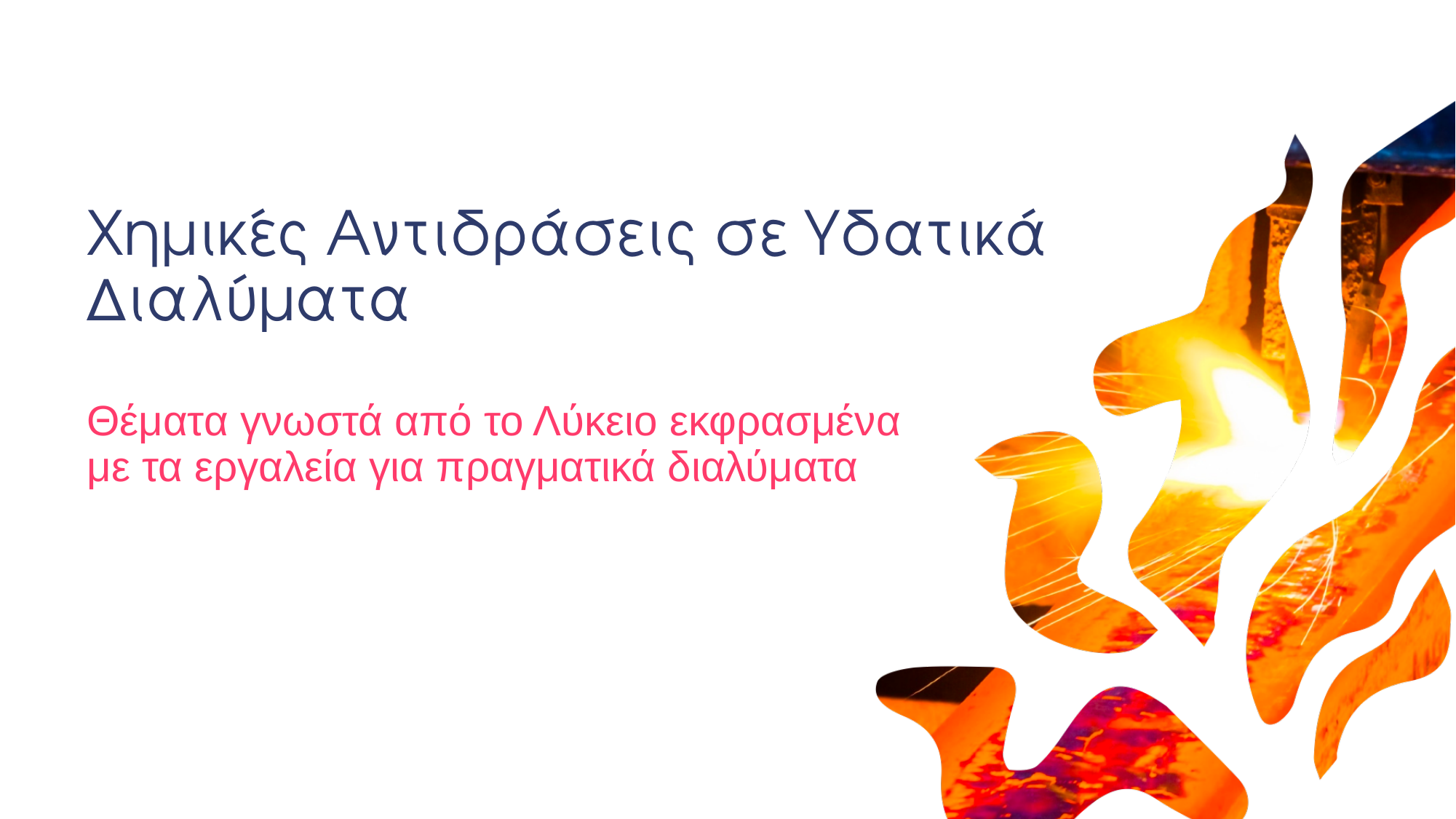

# Χημικές Αντιδράσεις σε Υδατικά Διαλύματα
Θέματα γνωστά από το Λύκειο εκφρασμένα με τα εργαλεία για πραγματικά διαλύματα